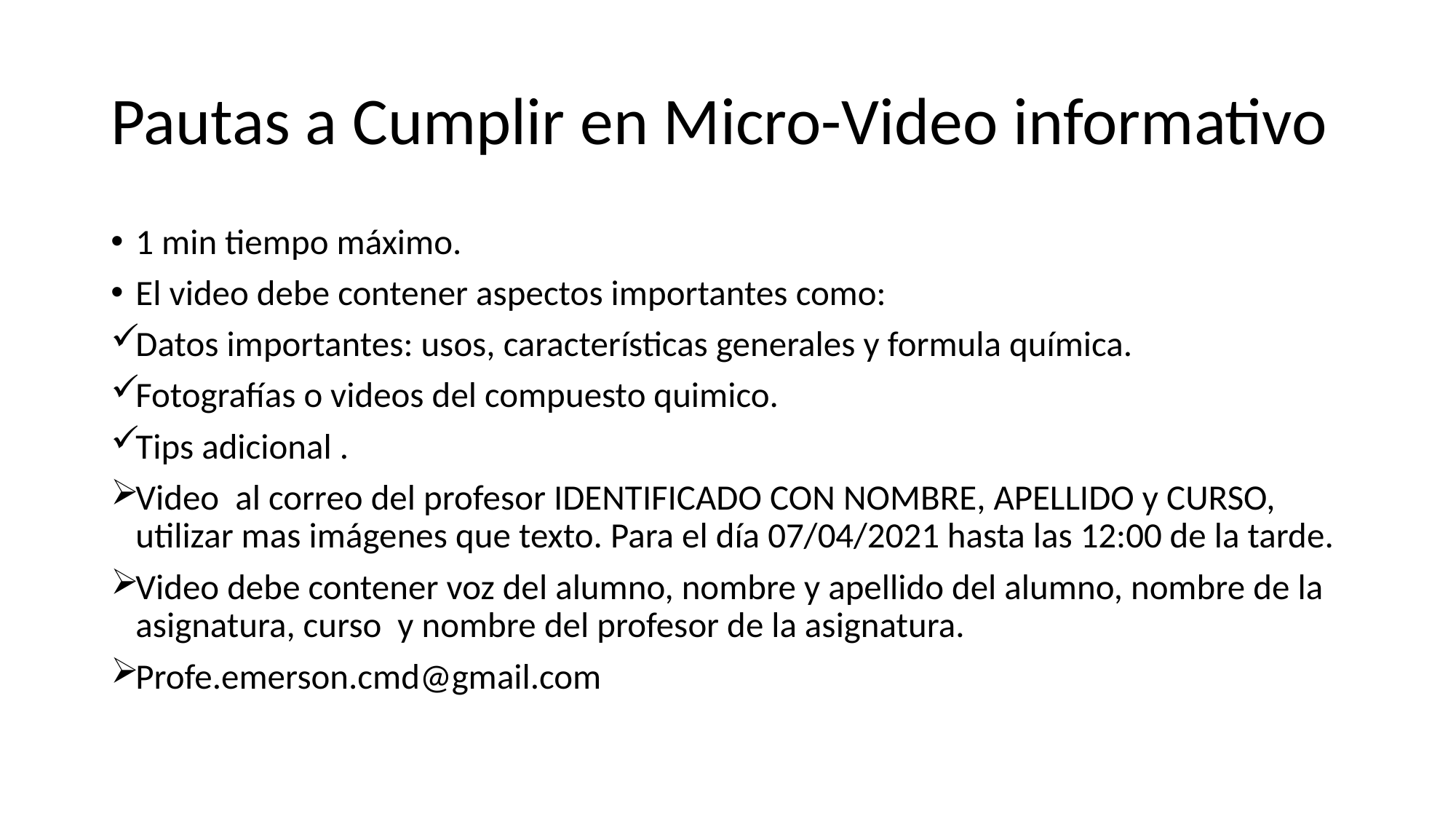

# Pautas a Cumplir en Micro-Video informativo
1 min tiempo máximo.
El video debe contener aspectos importantes como:
Datos importantes: usos, características generales y formula química.
Fotografías o videos del compuesto quimico.
Tips adicional .
Video  al correo del profesor IDENTIFICADO CON NOMBRE, APELLIDO y CURSO, utilizar mas imágenes que texto. Para el día 07/04/2021 hasta las 12:00 de la tarde.
Video debe contener voz del alumno, nombre y apellido del alumno, nombre de la asignatura, curso  y nombre del profesor de la asignatura.
Profe.emerson.cmd@gmail.com